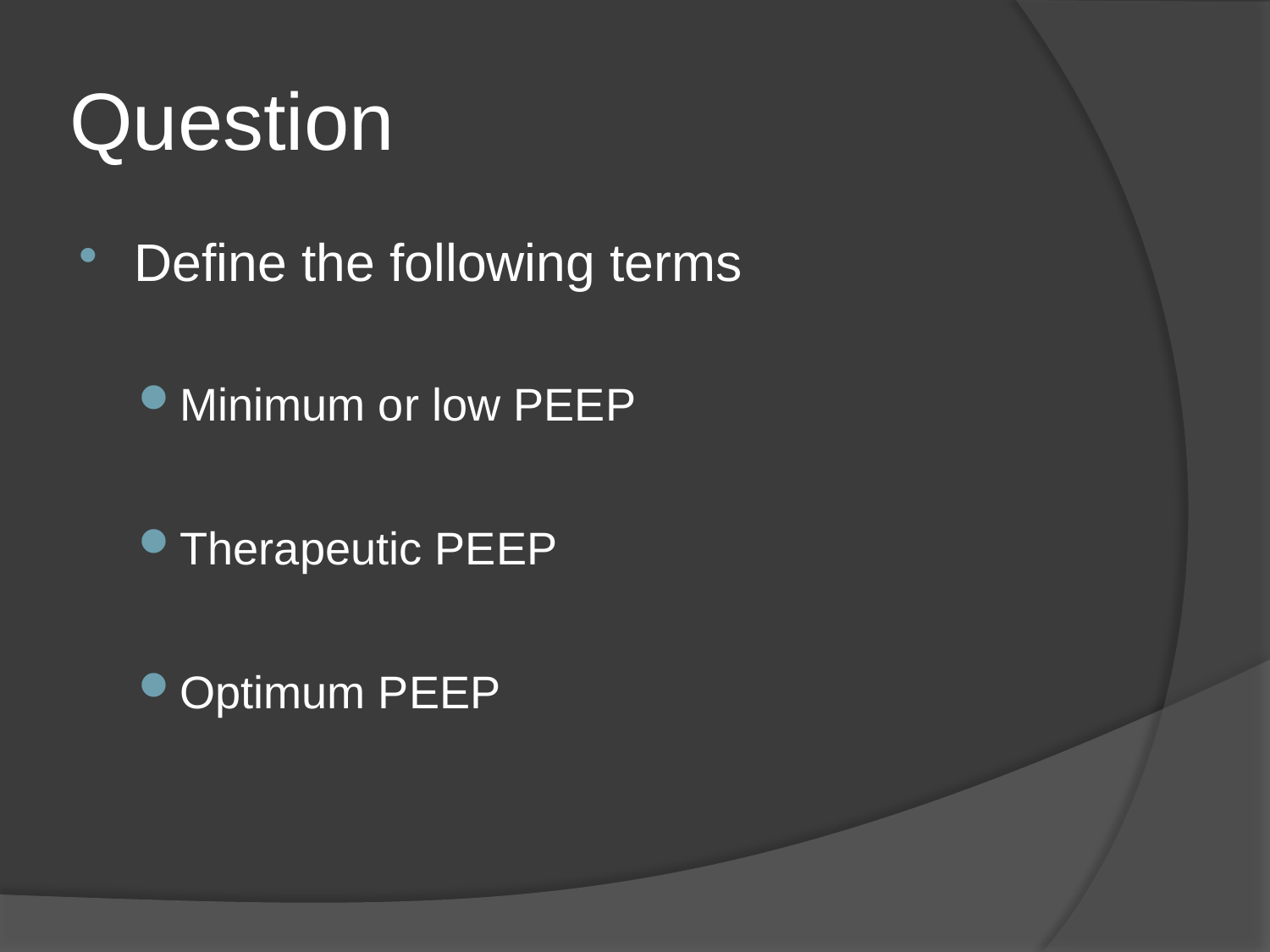

# Question
Define the following terms

Minimum or low PEEP

Therapeutic PEEP

Optimum PEEP